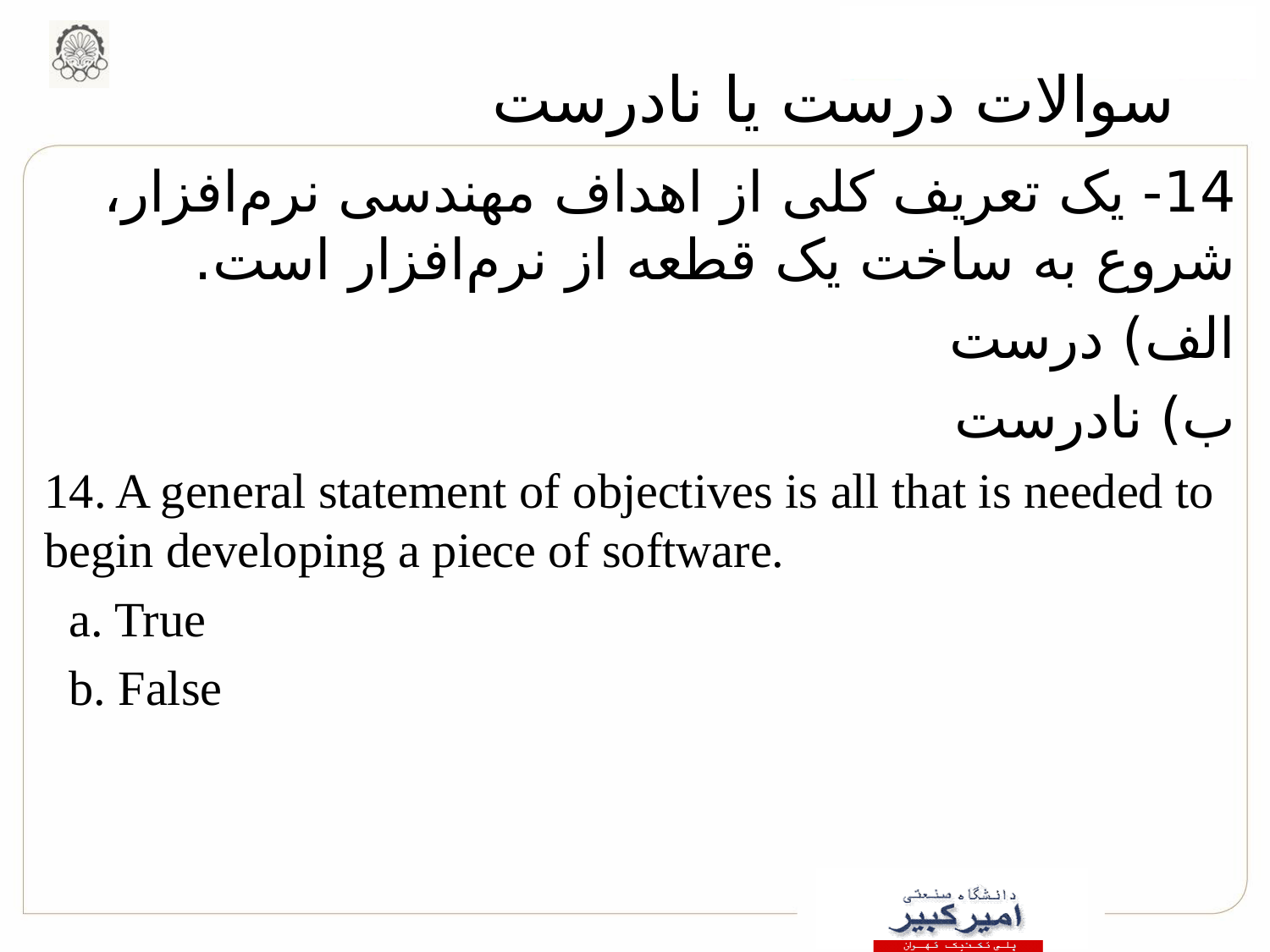

# سوالات درست یا نادرست
14- یک تعریف کلی از اهداف مهندسی نرم‌افزار، شروع به ساخت یک قطعه از نرم‌افزار است.
الف) درست
ب) نادرست
14. A general statement of objectives is all that is needed to begin developing a piece of software.
  a. True
  b. False